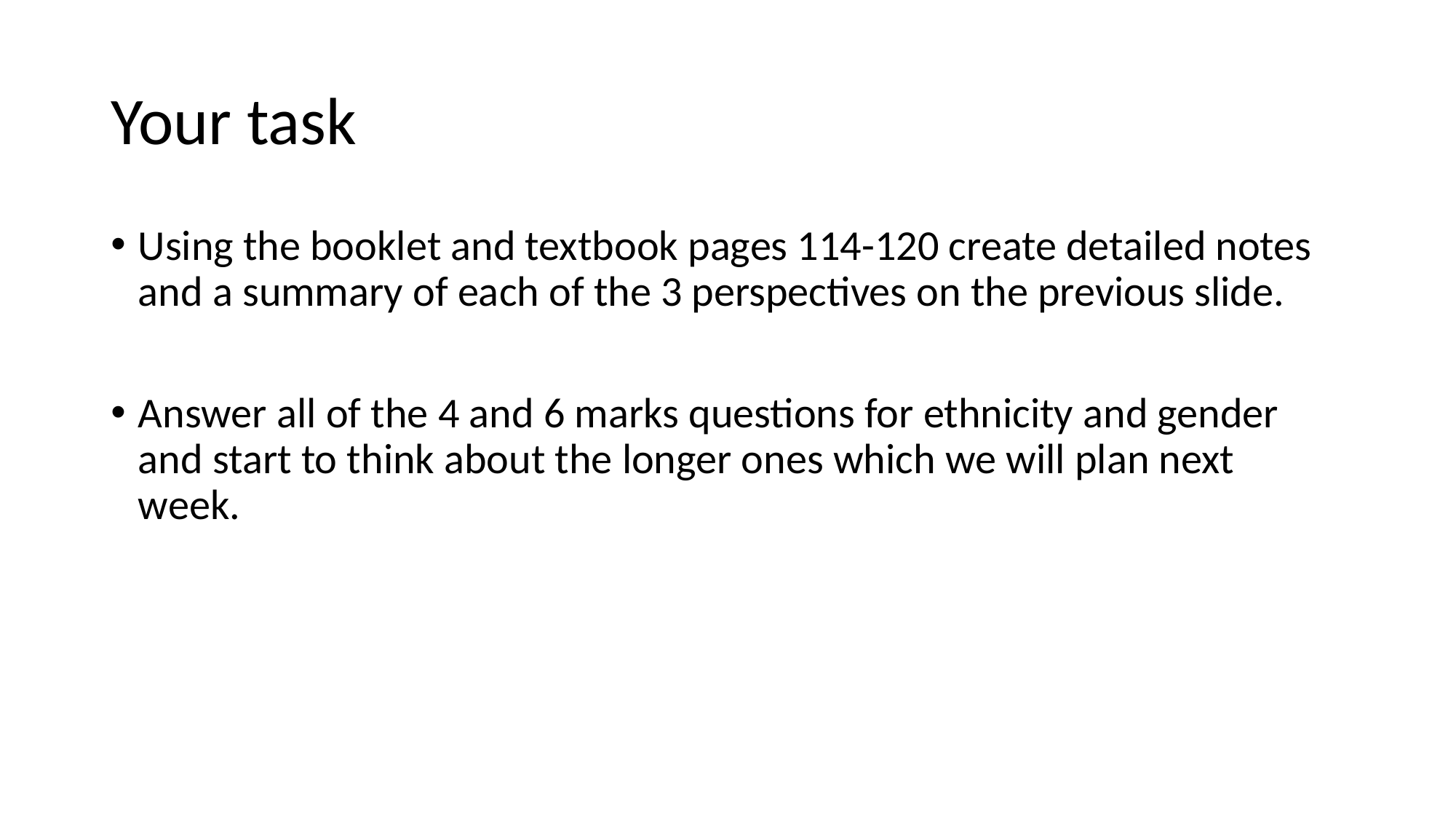

# Your task
Using the booklet and textbook pages 114-120 create detailed notes and a summary of each of the 3 perspectives on the previous slide.

Answer all of the 4 and 6 marks questions for ethnicity and gender and start to think about the longer ones which we will plan next week.